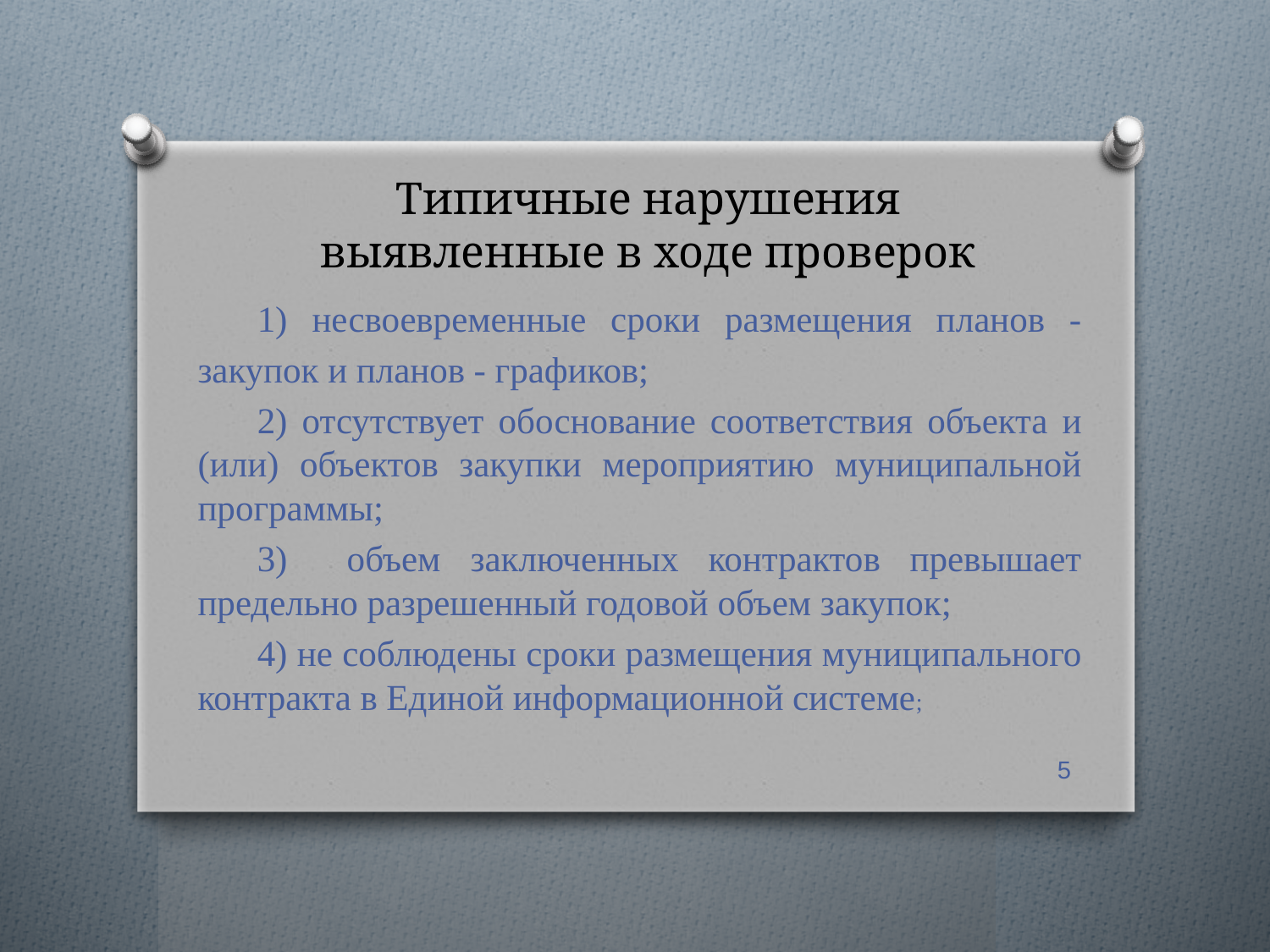

# Типичные нарушения выявленные в ходе проверок
1) несвоевременные сроки размещения планов - закупок и планов - графиков;
2) отсутствует обоснование соответствия объекта и (или) объектов закупки мероприятию муниципальной программы;
3)  объем заключенных контрактов превышает предельно разрешенный годовой объем закупок;
4) не соблюдены сроки размещения муниципального контракта в Единой информационной системе;

5